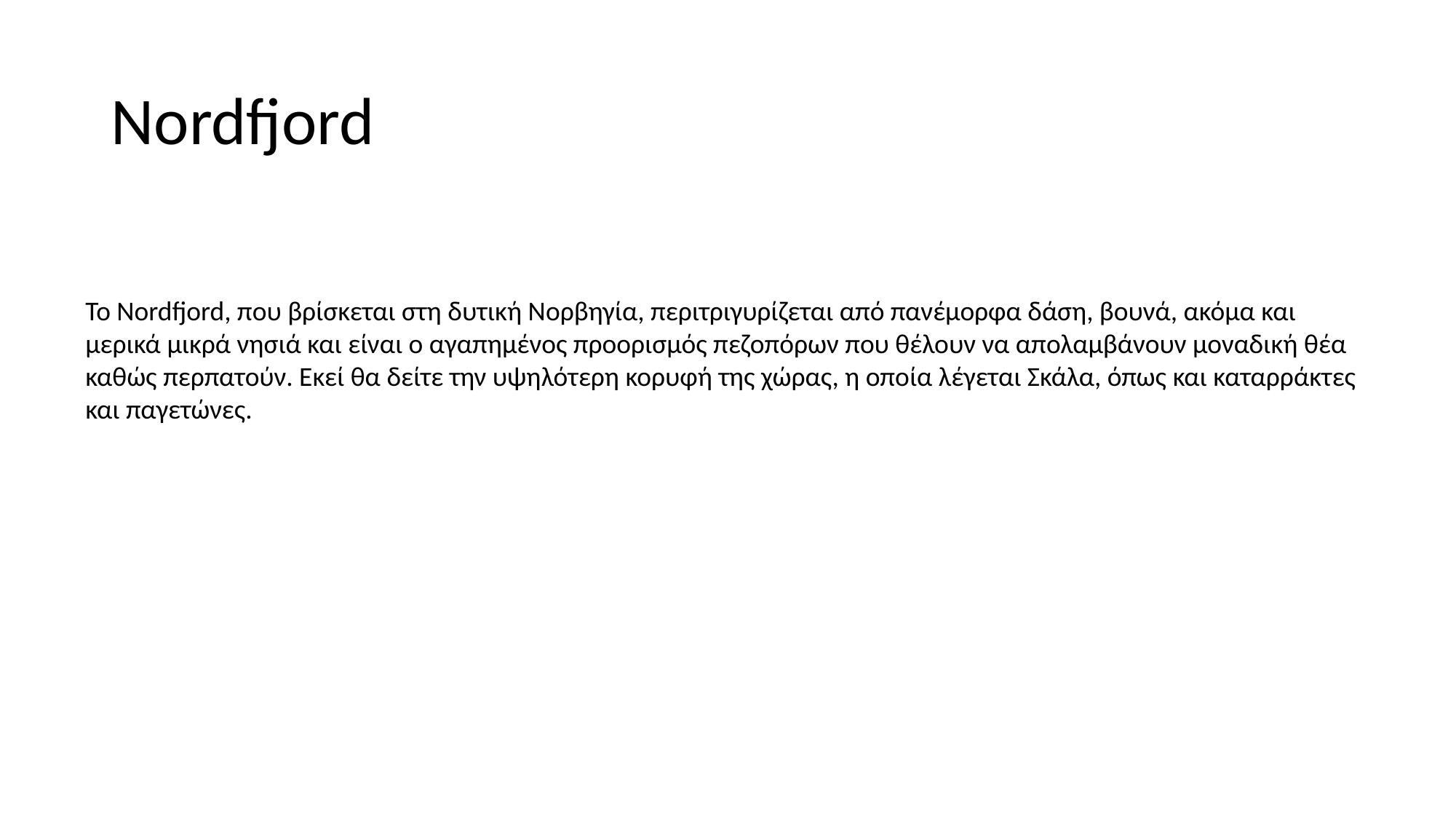

# Nordfjord
Το Nordfjord, που βρίσκεται στη δυτική Νορβηγία, περιτριγυρίζεται από πανέμορφα δάση, βουνά, ακόμα και μερικά μικρά νησιά και είναι ο αγαπημένος προορισμός πεζοπόρων που θέλουν να απολαμβάνουν μοναδική θέα καθώς περπατούν. Εκεί θα δείτε την υψηλότερη κορυφή της χώρας, η οποία λέγεται Σκάλα, όπως και καταρράκτες και παγετώνες.